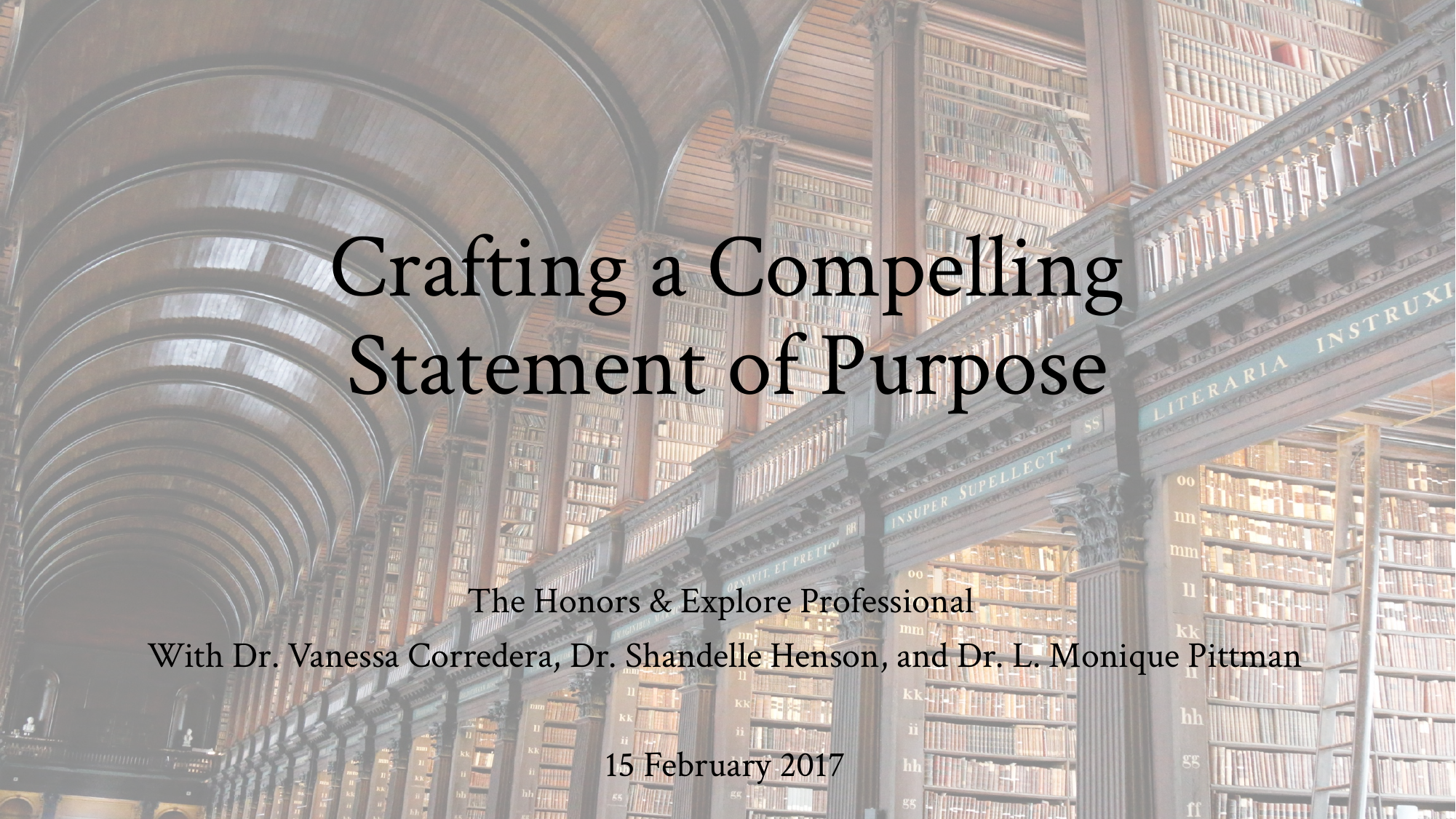

# Crafting a Compelling Statement of Purpose
The Honors & Explore Professional
With Dr. Vanessa Corredera, Dr. Shandelle Henson, and Dr. L. Monique Pittman

15 February 2017